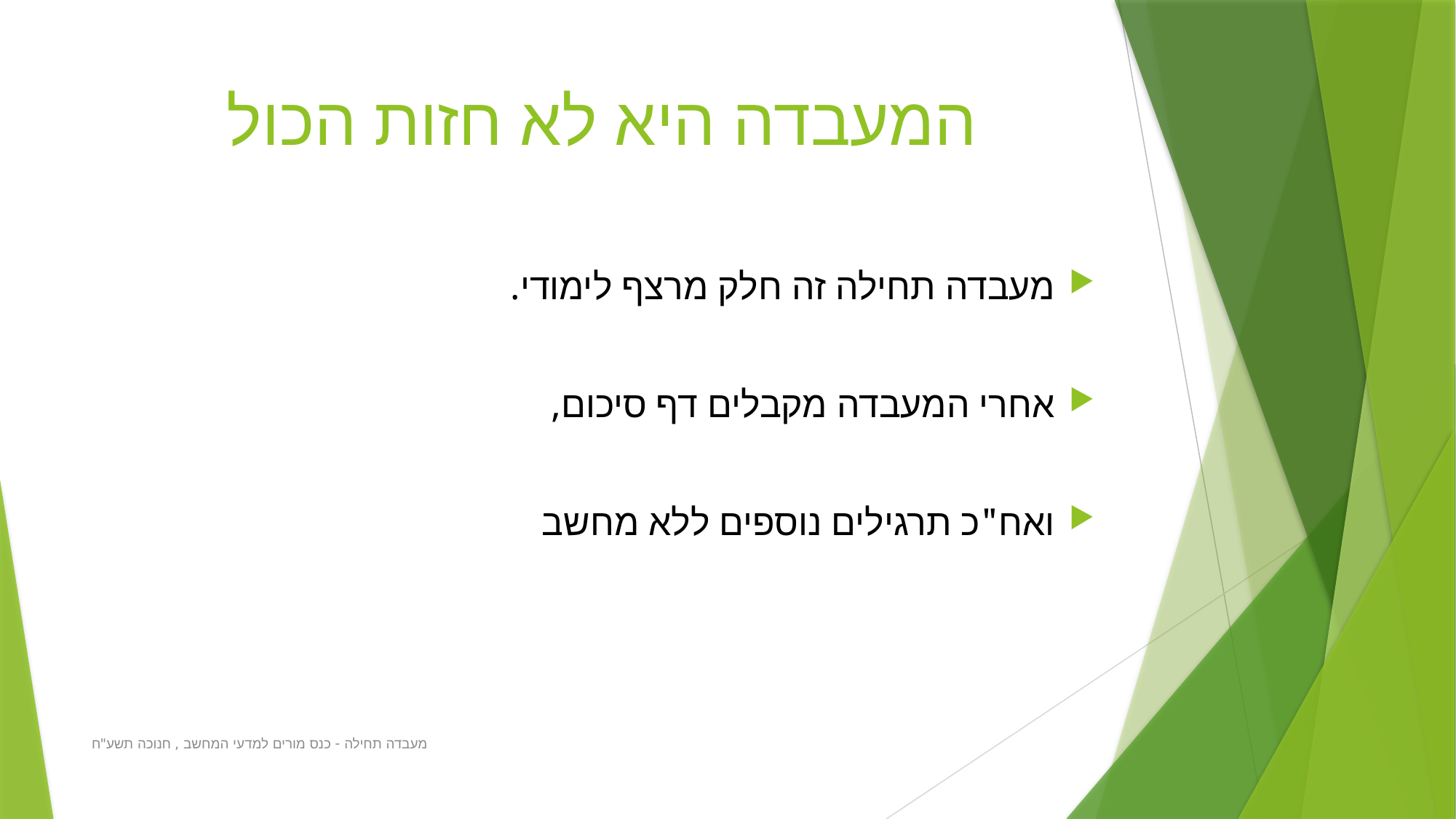

# המעבדה היא לא חזות הכול
מעבדה תחילה זה חלק מרצף לימודי.

אחרי המעבדה מקבלים דף סיכום,

ואח"כ תרגילים נוספים ללא מחשב

מעבדה תחילה - כנס מורים למדעי המחשב , חנוכה תשע"ח